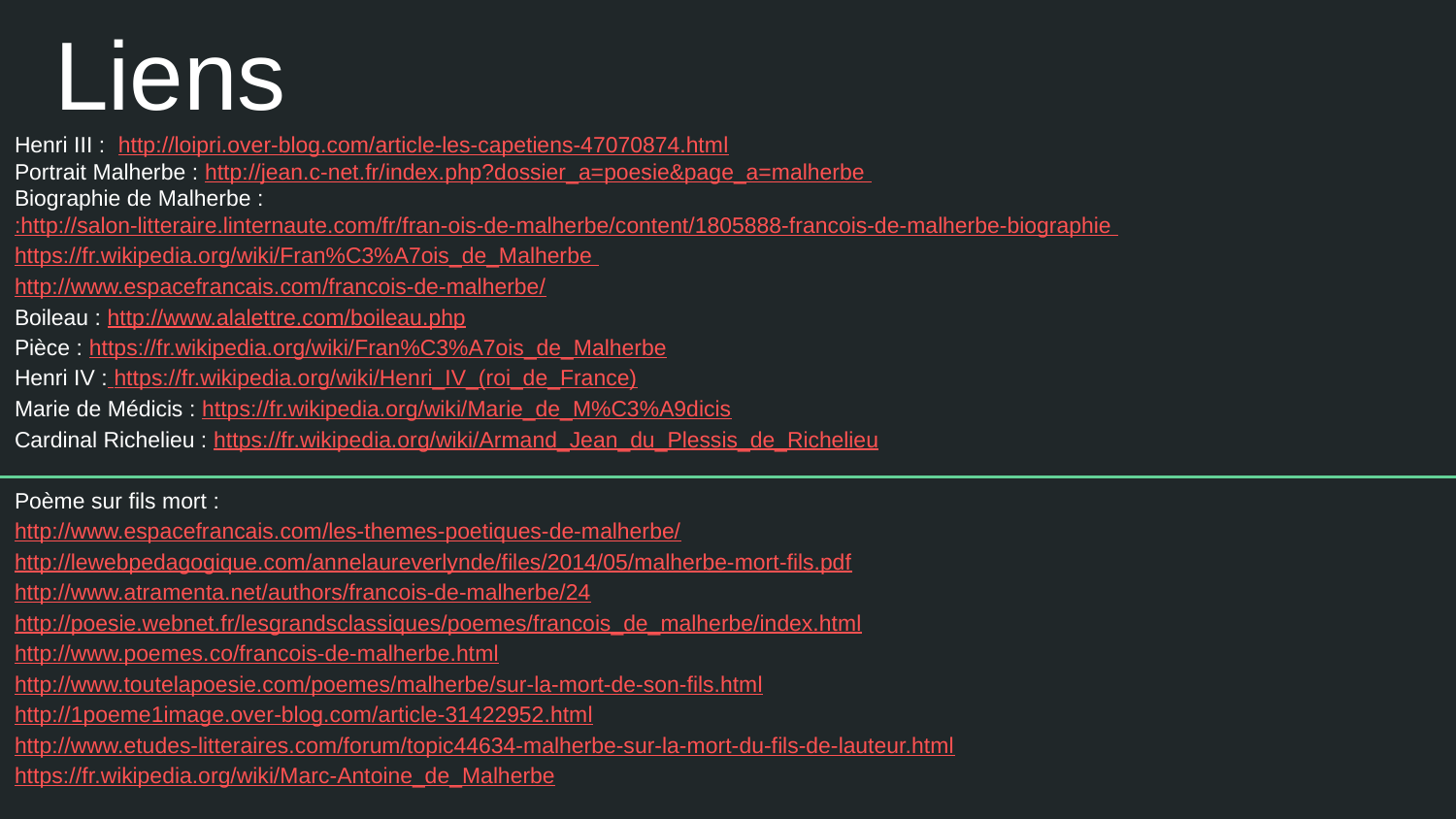

# Liens
Henri III :  http://loipri.over-blog.com/article-les-capetiens-47070874.html
Portrait Malherbe : http://jean.c-net.fr/index.php?dossier_a=poesie&page_a=malherbe
Biographie de Malherbe :
:http://salon-litteraire.linternaute.com/fr/fran-ois-de-malherbe/content/1805888-francois-de-malherbe-biographie
https://fr.wikipedia.org/wiki/Fran%C3%A7ois_de_Malherbe
http://www.espacefrancais.com/francois-de-malherbe/
Boileau : http://www.alalettre.com/boileau.php
Pièce : https://fr.wikipedia.org/wiki/Fran%C3%A7ois_de_Malherbe
Henri IV : https://fr.wikipedia.org/wiki/Henri_IV_(roi_de_France)
Marie de Médicis : https://fr.wikipedia.org/wiki/Marie_de_M%C3%A9dicis
Cardinal Richelieu : https://fr.wikipedia.org/wiki/Armand_Jean_du_Plessis_de_Richelieu

Poème sur fils mort :
http://www.espacefrancais.com/les-themes-poetiques-de-malherbe/
http://lewebpedagogique.com/annelaureverlynde/files/2014/05/malherbe-mort-fils.pdf
http://www.atramenta.net/authors/francois-de-malherbe/24
http://poesie.webnet.fr/lesgrandsclassiques/poemes/francois_de_malherbe/index.html
http://www.poemes.co/francois-de-malherbe.html
http://www.toutelapoesie.com/poemes/malherbe/sur-la-mort-de-son-fils.html
http://1poeme1image.over-blog.com/article-31422952.html
http://www.etudes-litteraires.com/forum/topic44634-malherbe-sur-la-mort-du-fils-de-lauteur.html
https://fr.wikipedia.org/wiki/Marc-Antoine_de_Malherbe